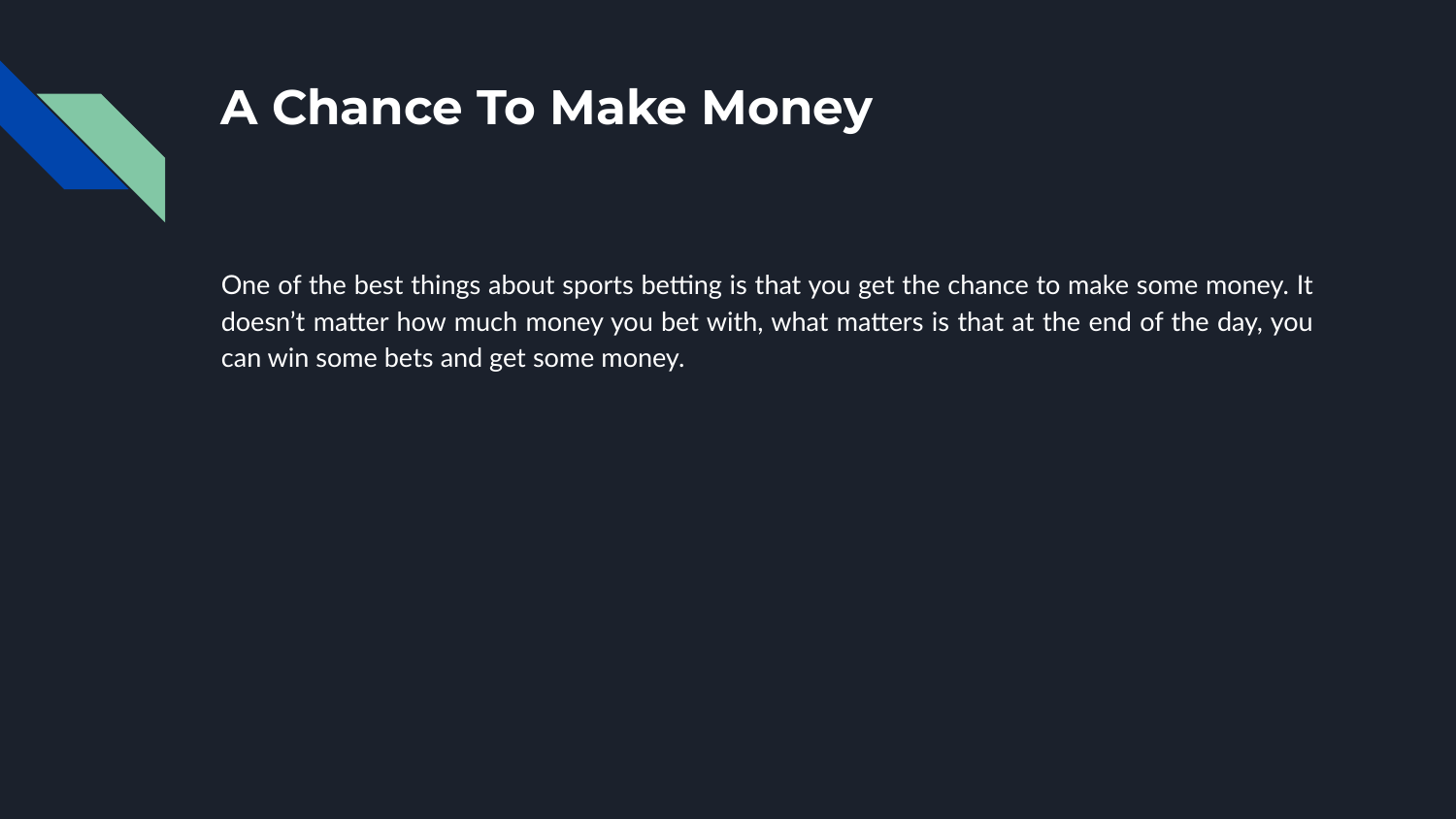

# A Chance To Make Money
One of the best things about sports betting is that you get the chance to make some money. It doesn’t matter how much money you bet with, what matters is that at the end of the day, you can win some bets and get some money.